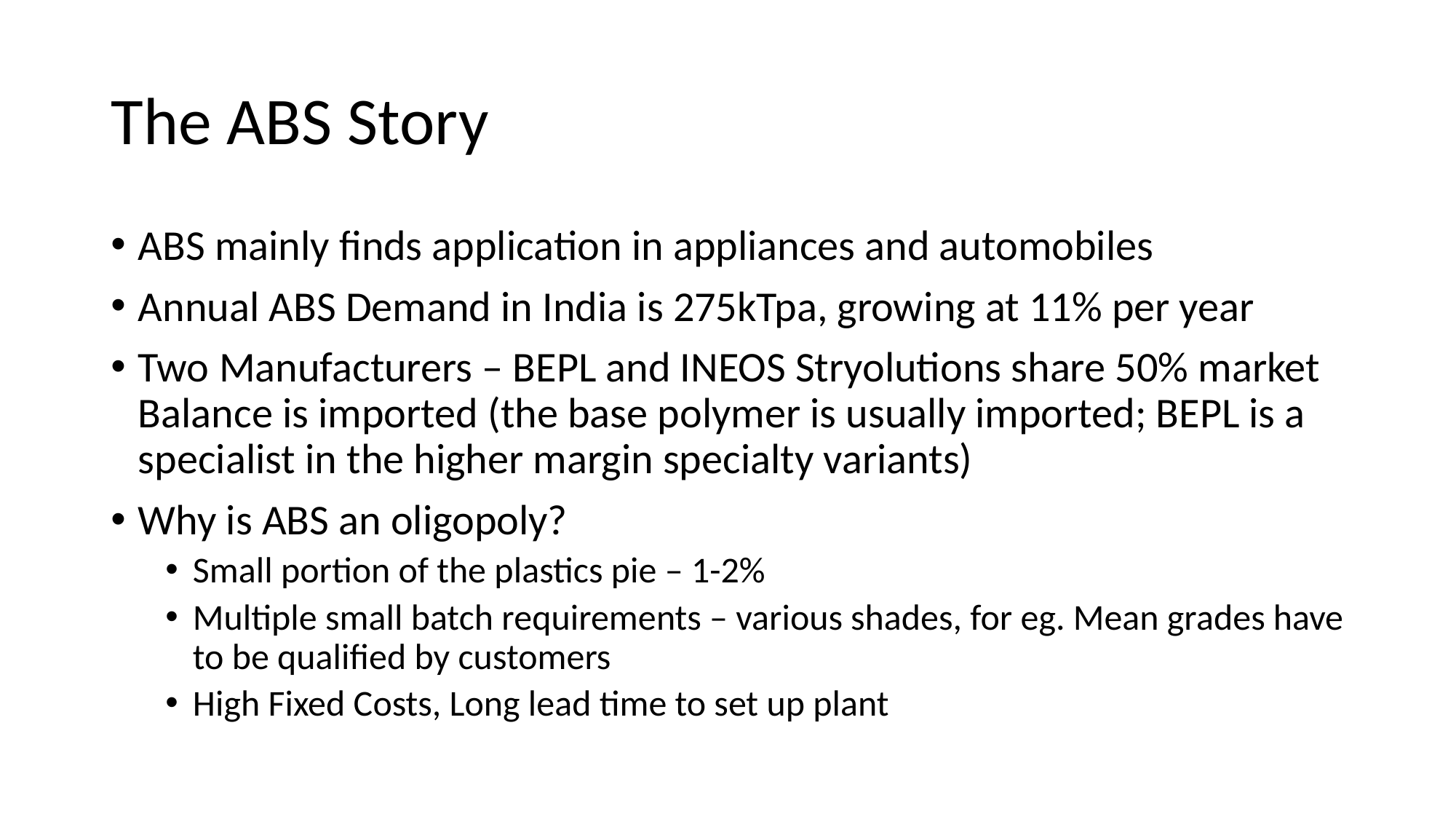

# The ABS Story
ABS mainly finds application in appliances and automobiles
Annual ABS Demand in India is 275kTpa, growing at 11% per year
Two Manufacturers – BEPL and INEOS Stryolutions share 50% market Balance is imported (the base polymer is usually imported; BEPL is a specialist in the higher margin specialty variants)
Why is ABS an oligopoly?
Small portion of the plastics pie – 1-2%
Multiple small batch requirements – various shades, for eg. Mean grades have to be qualified by customers
High Fixed Costs, Long lead time to set up plant